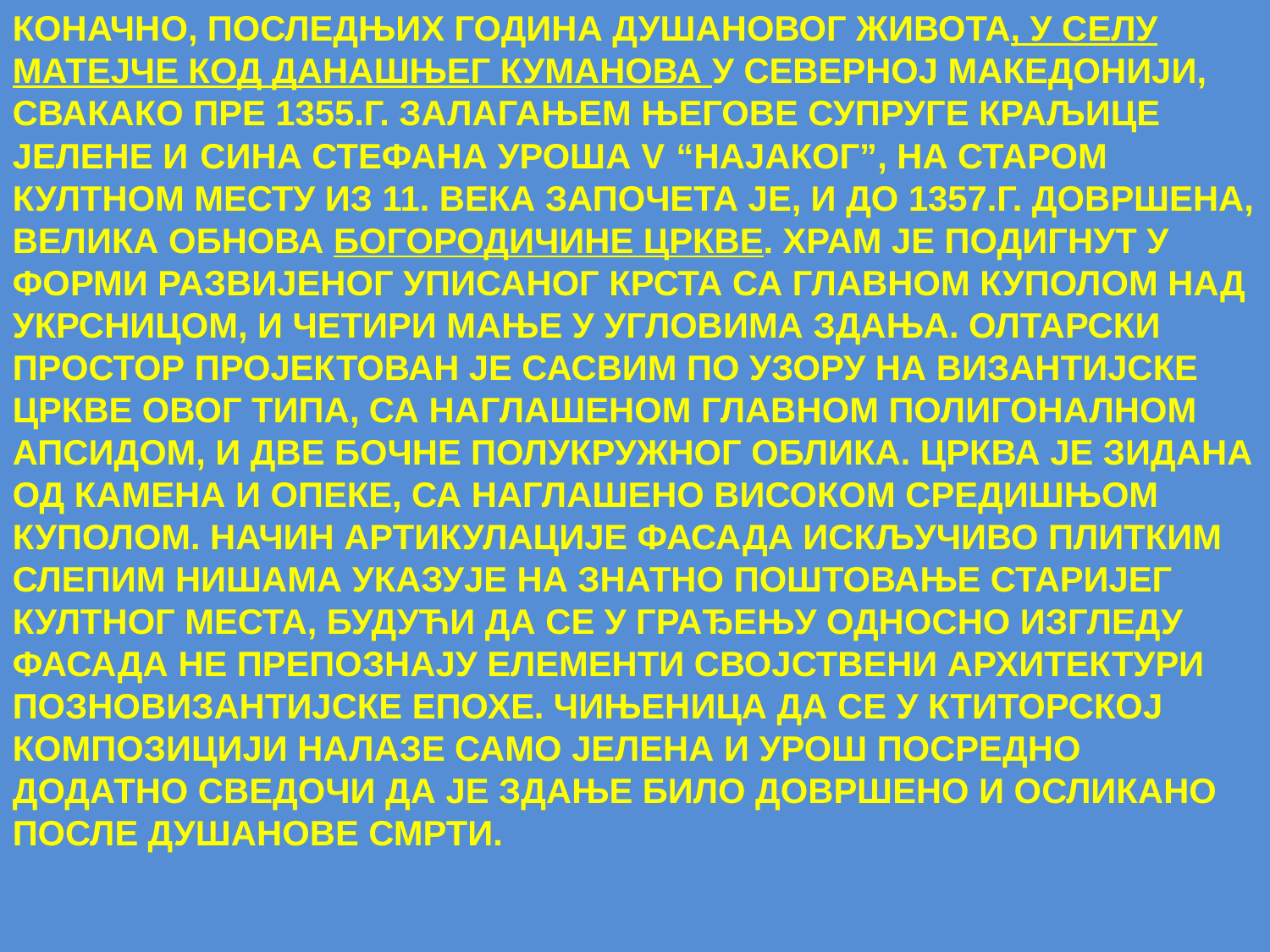

КОНАЧНО, ПОСЛЕДЊИХ ГОДИНА ДУШАНОВОГ ЖИВОТА, У СЕЛУ МАТЕЈЧЕ КОД ДАНАШЊЕГ КУМАНОВА У СЕВЕРНОЈ МАКЕДОНИЈИ, СВАКАКО ПРЕ 1355.Г. ЗАЛАГАЊЕМ ЊЕГОВЕ СУПРУГЕ КРАЉИЦЕ ЈЕЛЕНЕ И СИНА СТЕФАНА УРОША V “НАЈАКОГ”, НА СТАРОМ КУЛТНОМ МЕСТУ ИЗ 11. ВЕКА ЗАПОЧЕТА ЈЕ, И ДО 1357.Г. ДОВРШЕНА, ВЕЛИКА ОБНОВА БОГОРОДИЧИНЕ ЦРКВЕ. ХРАМ ЈЕ ПОДИГНУТ У ФОРМИ РАЗВИЈЕНОГ УПИСАНОГ КРСТА СА ГЛАВНОМ КУПОЛОМ НАД УКРСНИЦОМ, И ЧЕТИРИ МАЊЕ У УГЛОВИМА ЗДАЊА. ОЛТАРСКИ ПРОСТОР ПРОЈЕКТОВАН ЈЕ САСВИМ ПО УЗОРУ НА ВИЗАНТИЈСКЕ ЦРКВЕ ОВОГ ТИПА, СА НАГЛАШЕНОМ ГЛАВНОМ ПОЛИГОНАЛНОМ АПСИДОМ, И ДВЕ БОЧНЕ ПОЛУКРУЖНОГ ОБЛИКА. ЦРКВА ЈЕ ЗИДАНА ОД КАМЕНА И ОПЕКЕ, СА НАГЛАШЕНО ВИСОКОМ СРЕДИШЊОМ КУПОЛОМ. НАЧИН АРТИКУЛАЦИЈЕ ФАСАДА ИСКЉУЧИВО ПЛИТКИМ СЛЕПИМ НИШАМА УКАЗУЈЕ НА ЗНАТНО ПОШТОВАЊЕ СТАРИЈЕГ КУЛТНОГ МЕСТА, БУДУЋИ ДА СЕ У ГРАЂЕЊУ ОДНОСНО ИЗГЛЕДУ ФАСАДА НЕ ПРЕПОЗНАЈУ ЕЛЕМЕНТИ СВОЈСТВЕНИ АРХИТЕКТУРИ ПОЗНОВИЗАНТИЈСКЕ ЕПОХЕ. ЧИЊЕНИЦА ДА СЕ У КТИТОРСКОЈ КОМПОЗИЦИЈИ НАЛАЗЕ САМО ЈЕЛЕНА И УРОШ ПОСРЕДНО ДОДАТНО СВЕДОЧИ ДА ЈЕ ЗДАЊЕ БИЛО ДОВРШЕНО И ОСЛИКАНО ПОСЛЕ ДУШАНОВЕ СМРТИ.